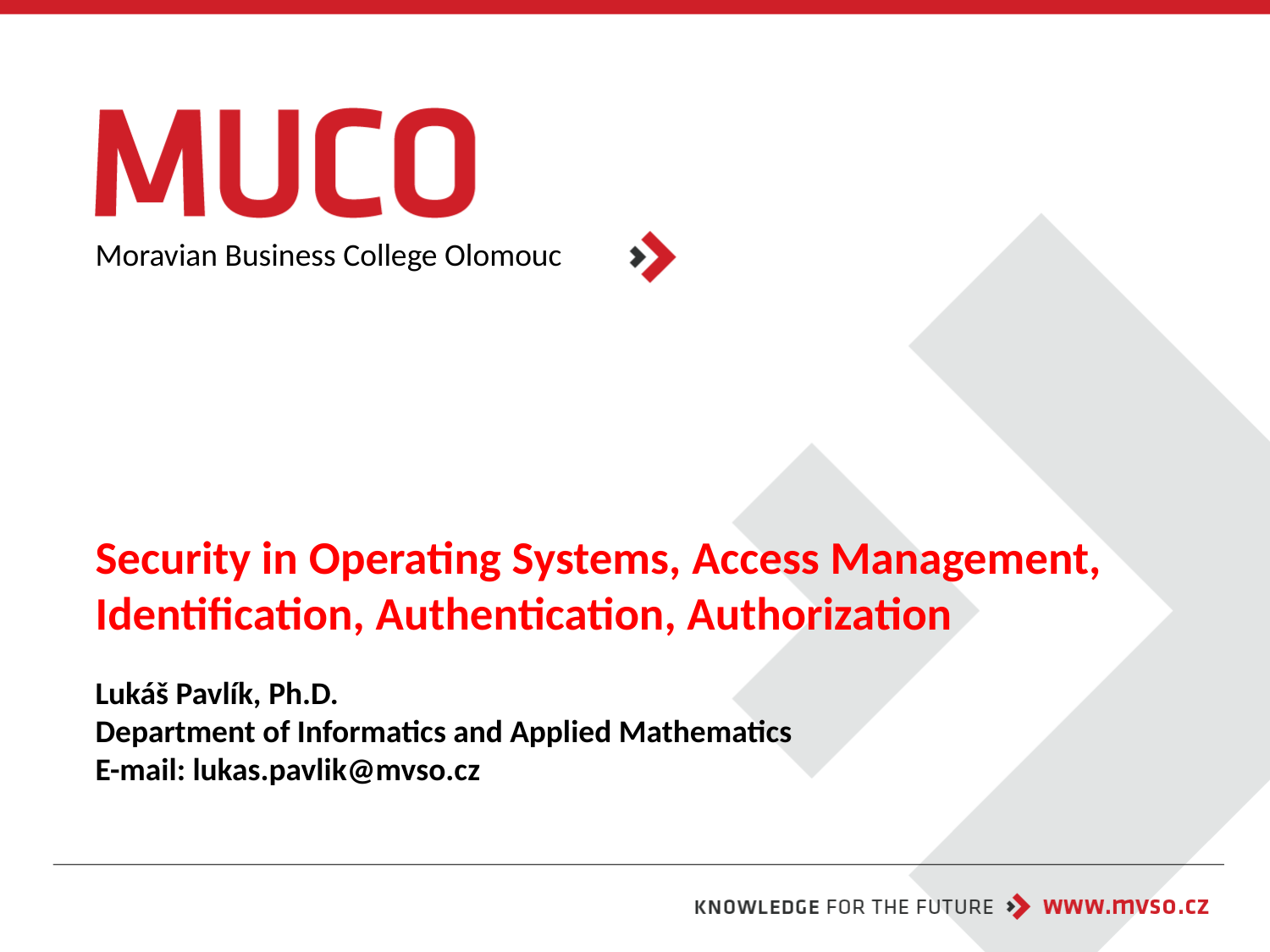

Moravian Business College Olomouc
# Security in Operating Systems, Access Management, Identification, Authentication, Authorization
Lukáš Pavlík, Ph.D.
Department of Informatics and Applied Mathematics
E-mail: lukas.pavlik@mvso.cz